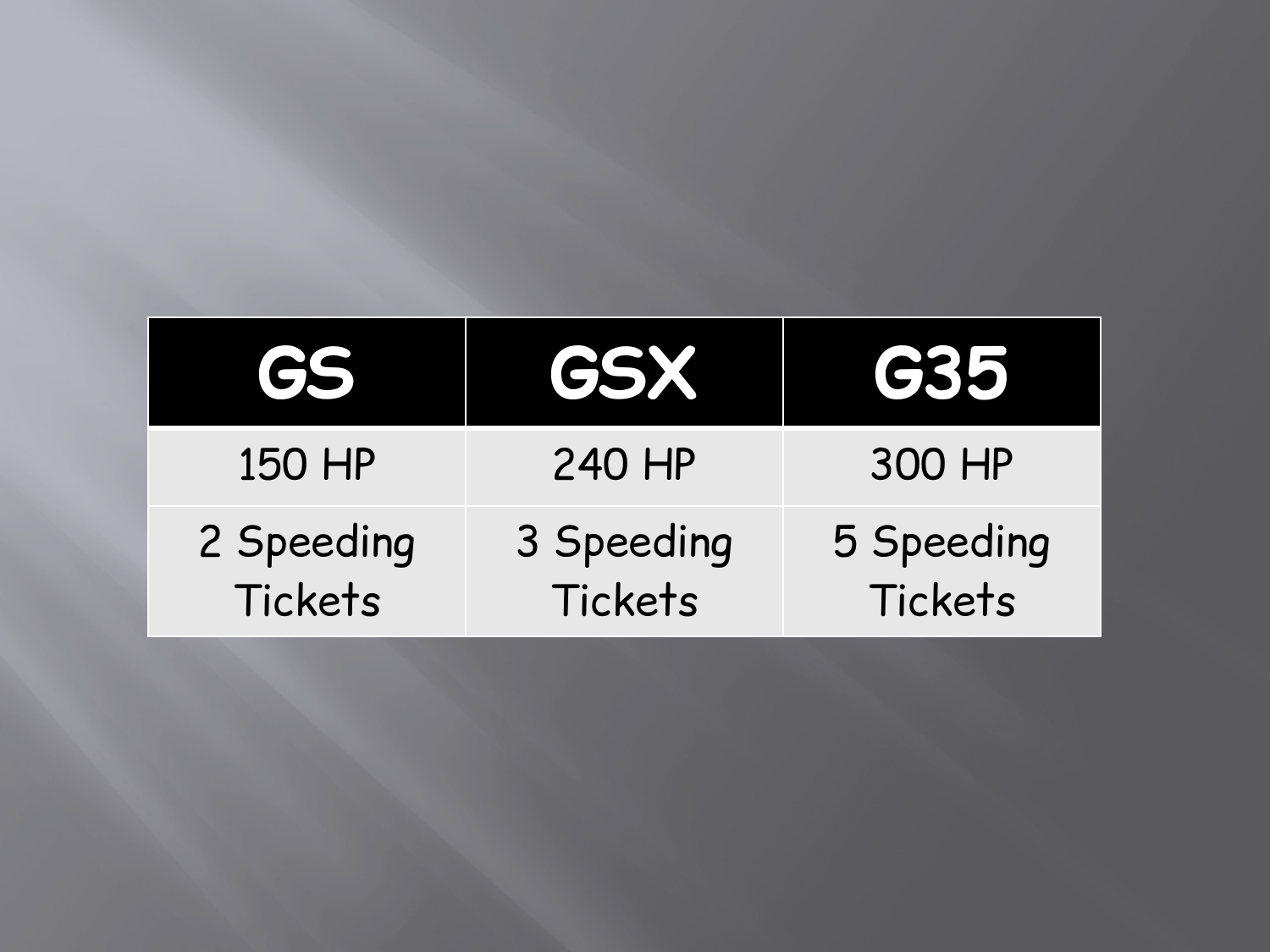

| GS | GSX | G35 |
| --- | --- | --- |
| 150 HP | 240 HP | 300 HP |
| 2 Speeding Tickets | 3 Speeding Tickets | 5 Speeding Tickets |